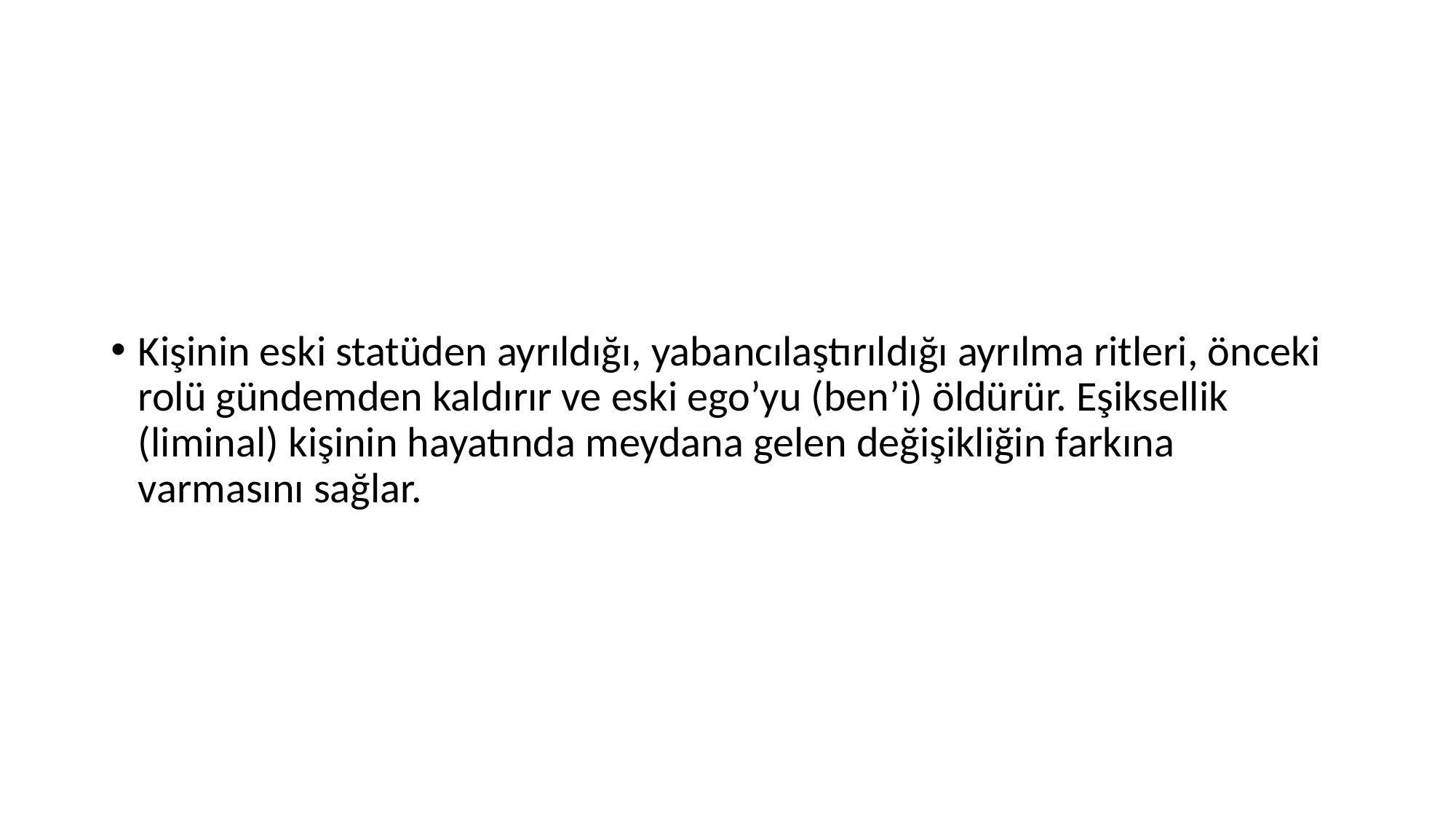

#
Kişinin eski statüden ayrıldığı, yabancılaştırıldığı ayrılma ritleri, önceki rolü gündemden kaldırır ve eski ego’yu (ben’i) öldürür. Eşiksellik (liminal) kişinin hayatında meydana gelen değişikliğin farkına varmasını sağlar.